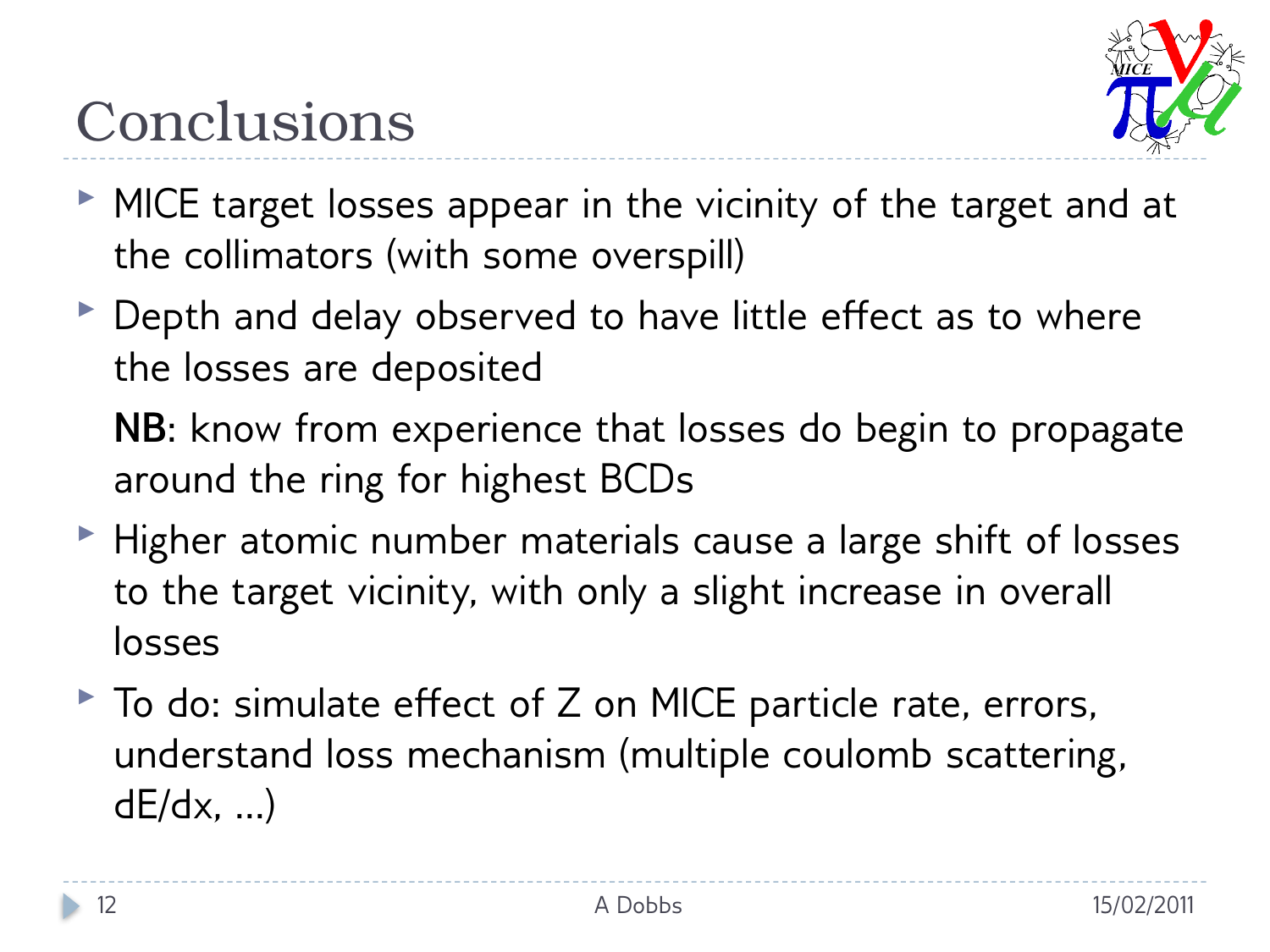

# Conclusions
MICE target losses appear in the vicinity of the target and at the collimators (with some overspill)
Depth and delay observed to have little effect as to where the losses are deposited
	NB: know from experience that losses do begin to propagate around the ring for highest BCDs
Higher atomic number materials cause a large shift of losses to the target vicinity, with only a slight increase in overall losses
To do: simulate effect of Z on MICE particle rate, errors, understand loss mechanism (multiple coulomb scattering, dE/dx, ...)
12
A Dobbs
15/02/2011